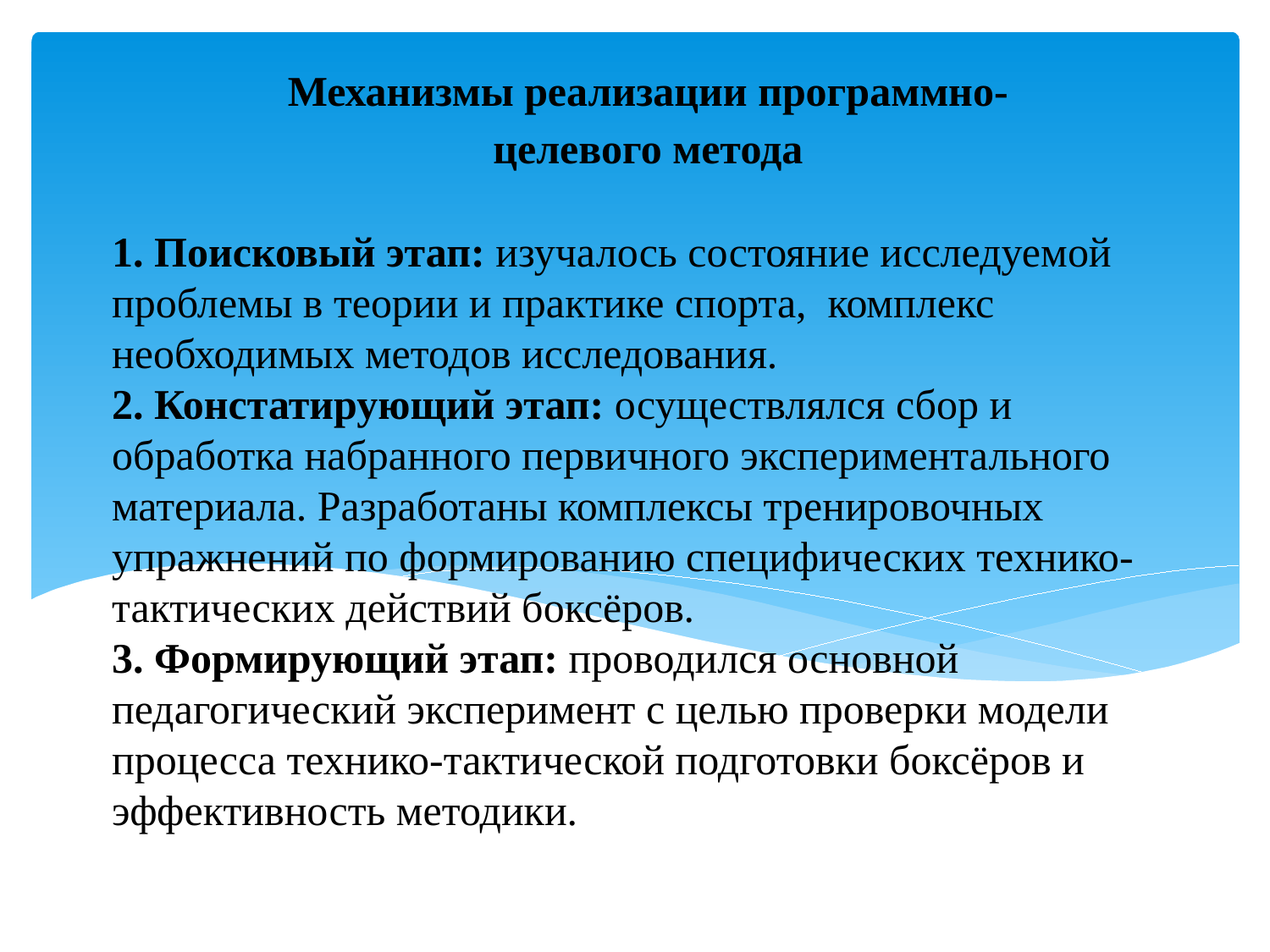

Механизмы реализации программно-целевого метода

# 1. Поисковый этап: изучалось состояние исследуемой проблемы в теории и практике спорта,  комплекс необходимых методов исследования. 2. Констатирующий этап: осуществлялся сбор и обработка набранного первичного экспериментального материала. Разработаны комплексы тренировочных упражнений по формированию специфических технико-тактических действий боксёров. 3. Формирующий этап: проводился основной педагогический эксперимент с целью проверки модели процесса технико-тактической подготовки боксёров и эффективность методики.